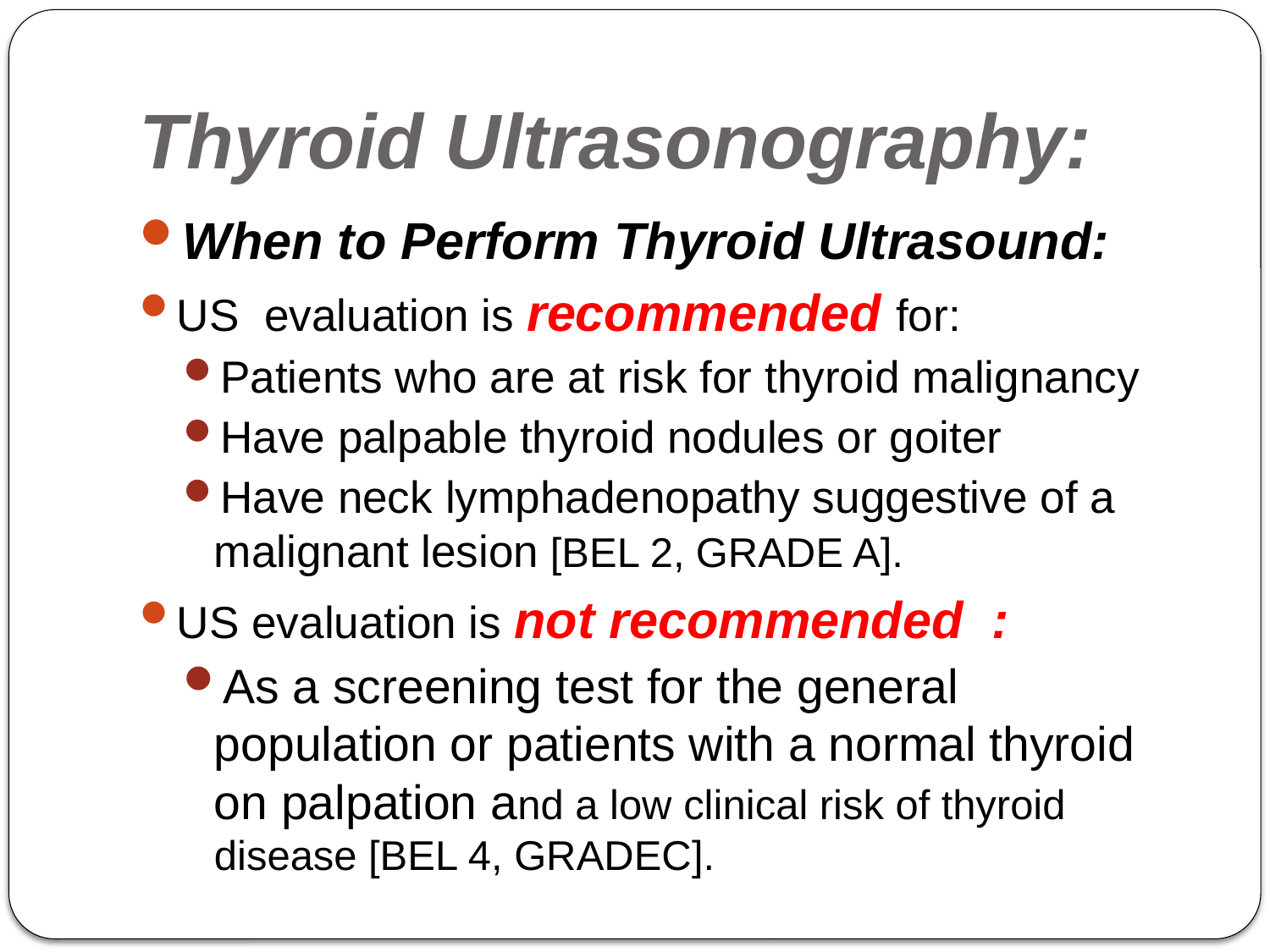

# Thyroid Ultrasonography:
When to Perform Thyroid Ultrasound:
US  evaluation is recommended for:
Patients who are at risk for thyroid malignancy
Have palpable thyroid nodules or goiter
Have neck lymphadenopathy suggestive of a malignant lesion [BEL 2, GRADE A].
US evaluation is not recommended  :
As a screening test for the general population or patients with a normal thyroid on palpation and a low clinical risk of thyroid disease [BEL 4, GRADEC].